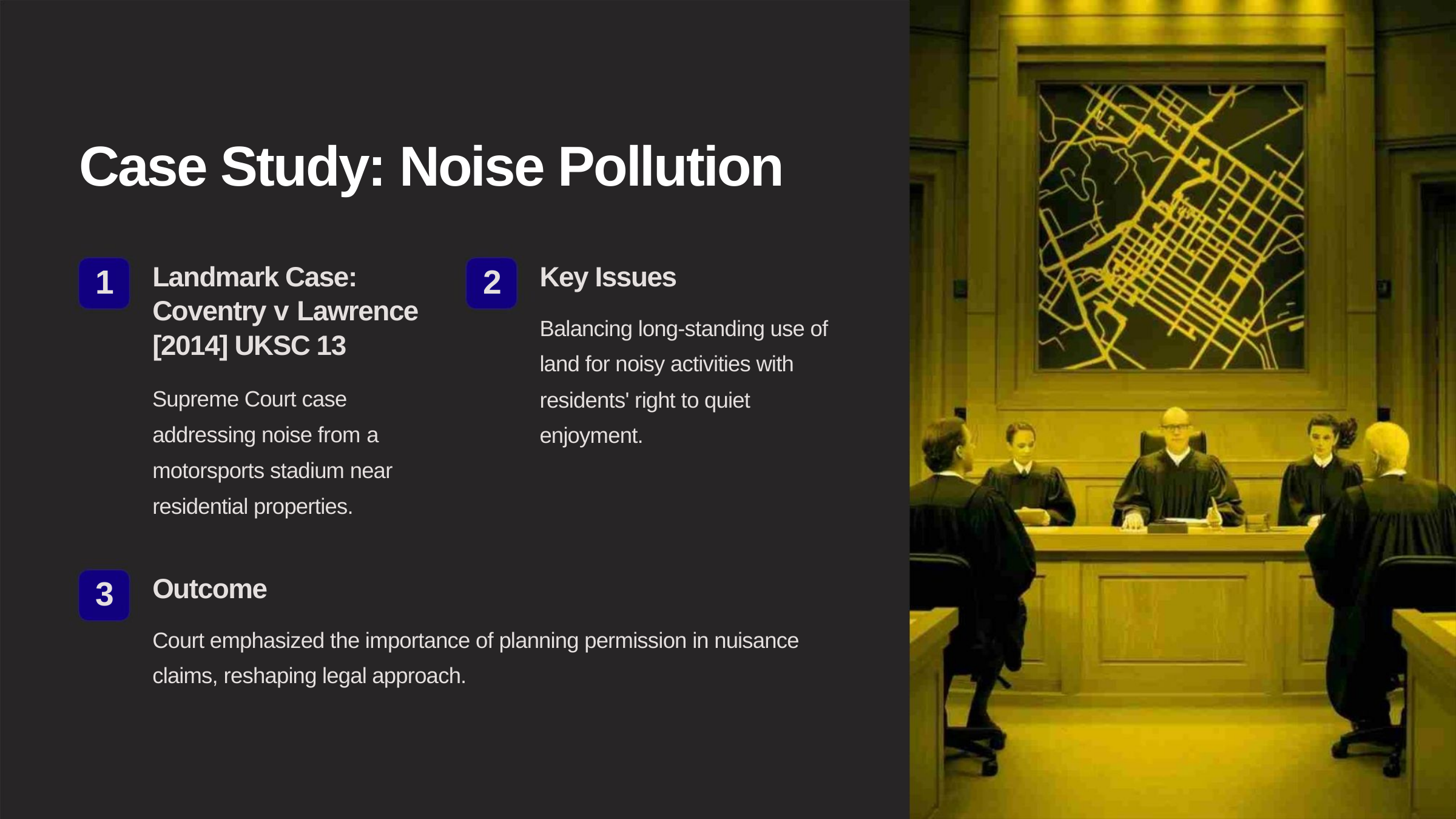

Case Study: Noise Pollution
Landmark Case:
Coventry v Lawrence
[2014] UKSC 13
Key Issues
1
2
Balancing long-standing use of
land for noisy activities with
residents' right to quiet
enjoyment.
Supreme Court case
addressing noise from a
motorsports stadium near
residential properties.
Outcome
3
Court emphasized the importance of planning permission in nuisance
claims, reshaping legal approach.